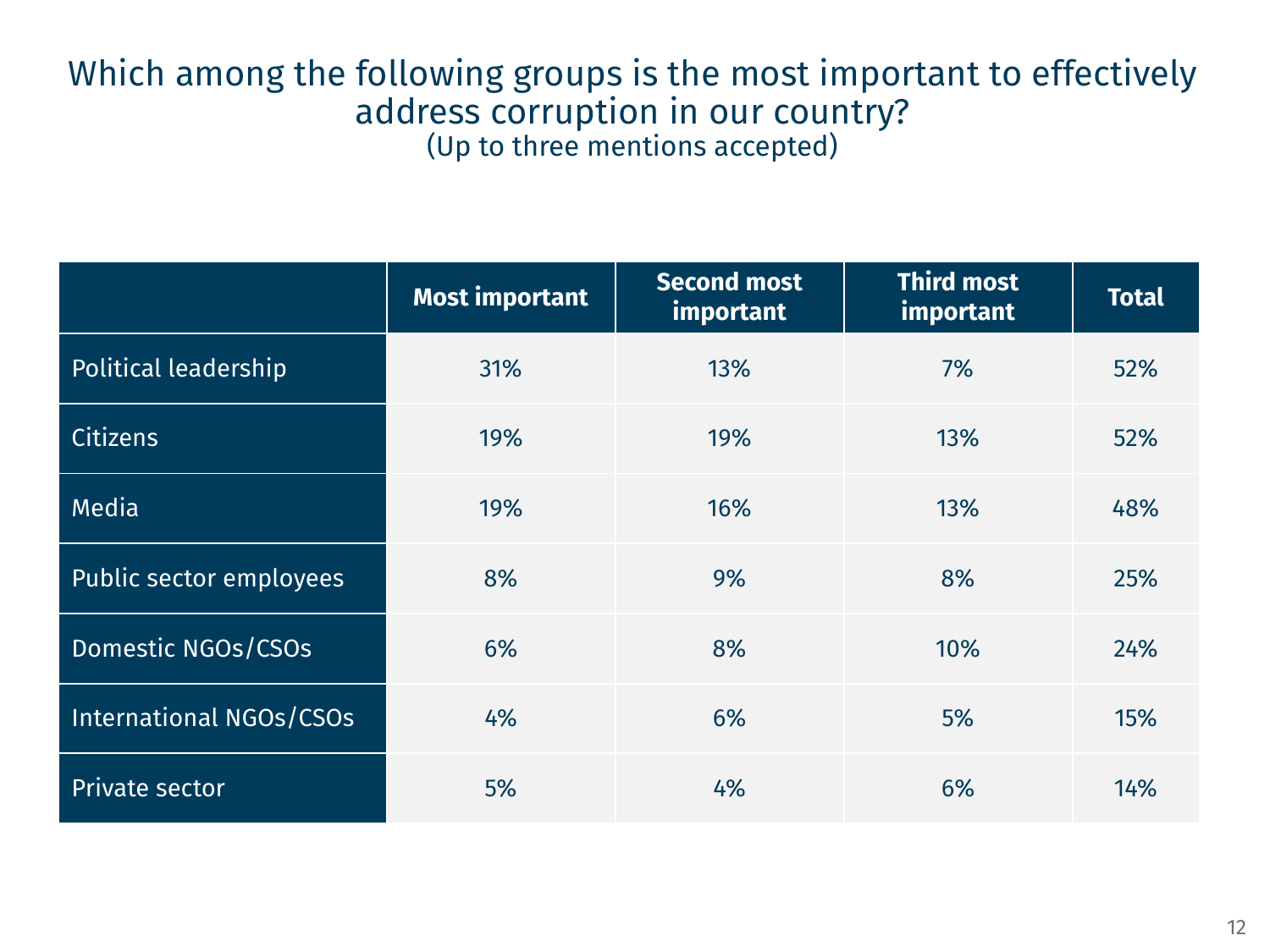

# Which among the following groups is the most important to effectively address corruption in our country? (Up to three mentions accepted)
|  | Most important | Second most important | Third most important | Total |
| --- | --- | --- | --- | --- |
| Political leadership | 31% | 13% | 7% | 52% |
| Citizens | 19% | 19% | 13% | 52% |
| Media | 19% | 16% | 13% | 48% |
| Public sector employees | 8% | 9% | 8% | 25% |
| Domestic NGOs/CSOs | 6% | 8% | 10% | 24% |
| International NGOs/CSOs | 4% | 6% | 5% | 15% |
| Private sector | 5% | 4% | 6% | 14% |
12